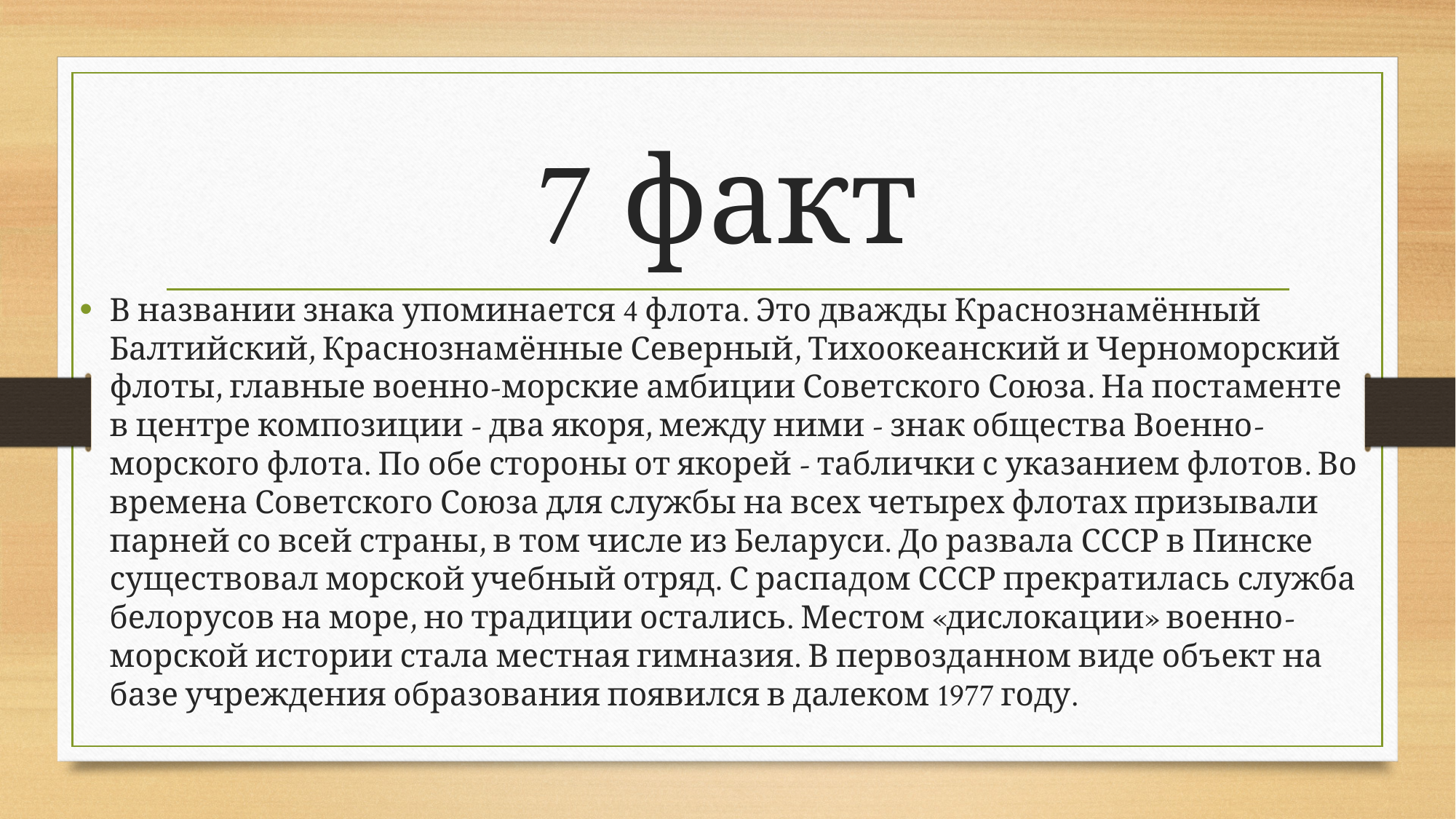

# 7 факт
В названии знака упоминается 4 флота. Это дважды Краснознамённый Балтийский, Краснознамённые Северный, Тихоокеанский и Черноморский флоты, главные военно-морские амбиции Советского Союза. На постаменте в центре композиции - два якоря, между ними - знак общества Военно-морского флота. По обе стороны от якорей - таблички с указанием флотов. Во времена Советского Союза для службы на всех четырех флотах призывали парней со всей страны, в том числе из Беларуси. До развала СССР в Пинске существовал морской учебный отряд. С распадом СССР прекратилась служба белорусов на море, но традиции остались. Местом «дислокации» военно-морской истории стала местная гимназия. В первозданном виде объект на базе учреждения образования появился в далеком 1977 году.